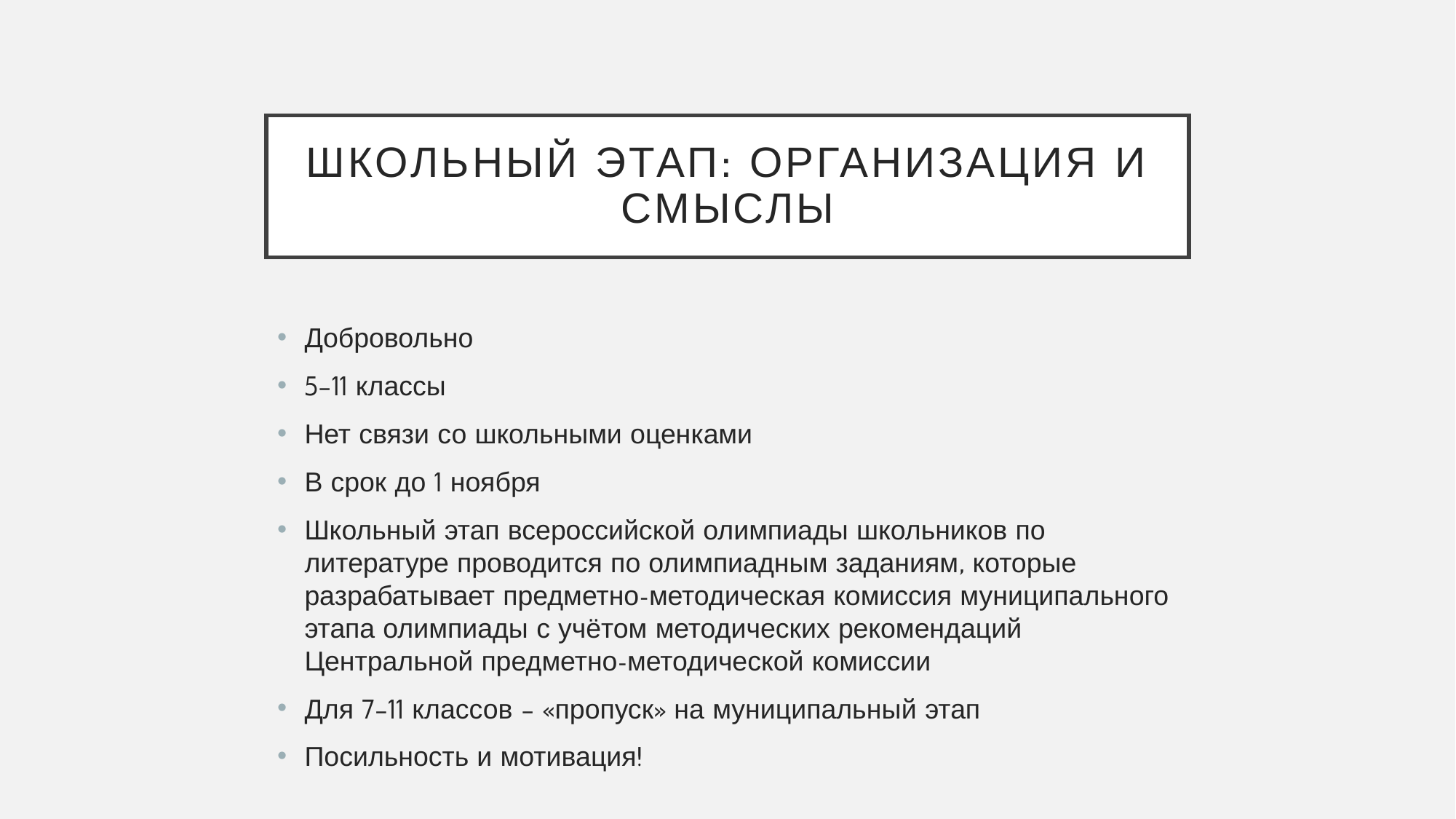

# Школьный этап: организация и смыслы
Добровольно
5–11 классы
Нет связи со школьными оценками
В срок до 1 ноября
Школьный этап всероссийской олимпиады школьников по литературе проводится по олимпиадным заданиям, которые разрабатывает предметно-методическая комиссия муниципального этапа олимпиады с учётом методических рекомендаций Центральной предметно-методической комиссии
Для 7–11 классов – «пропуск» на муниципальный этап
Посильность и мотивация!